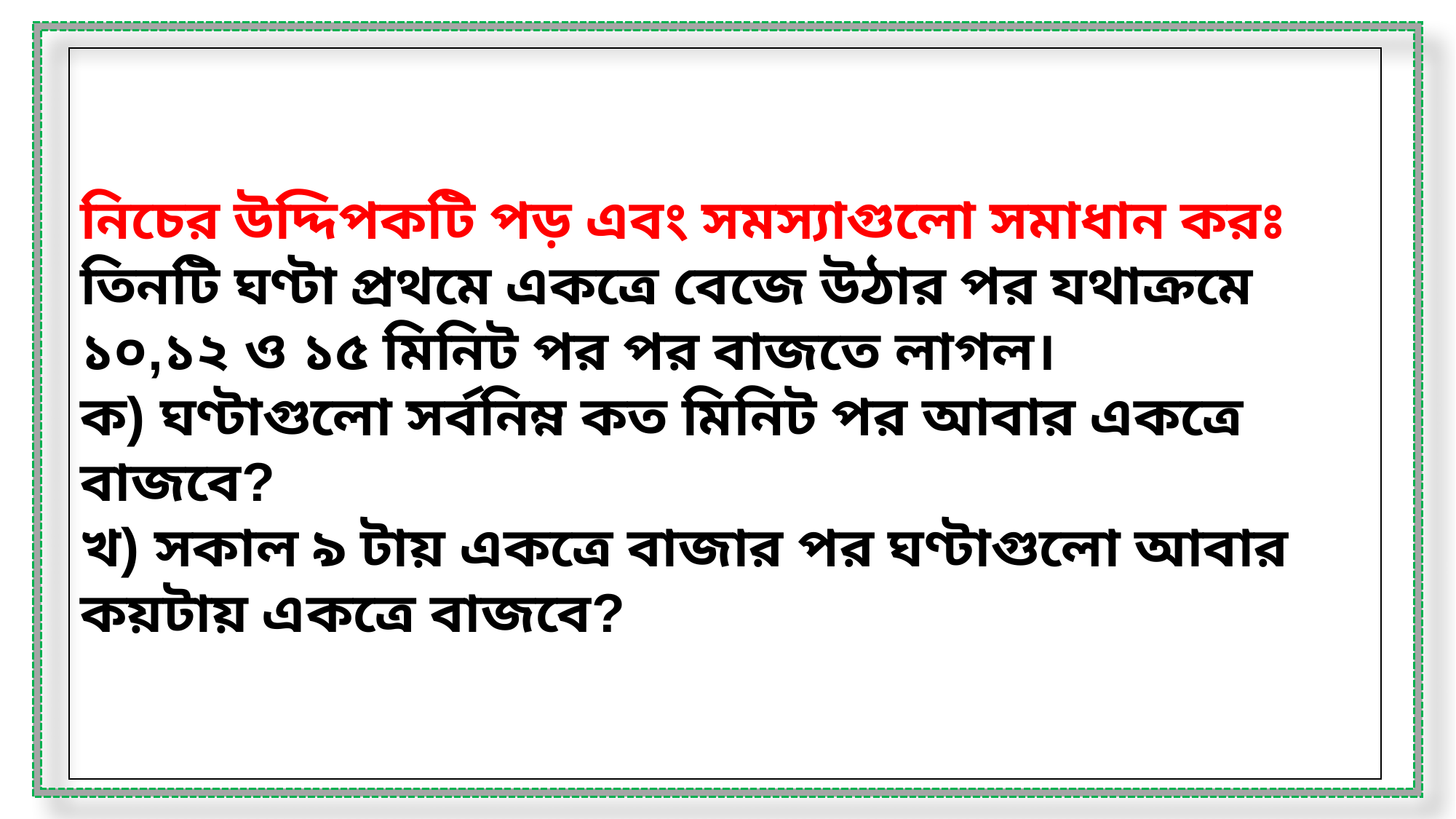

নিচের উদ্দিপকটি পড় এবং সমস্যাগুলো সমাধান করঃ
তিনটি ঘণ্টা প্রথমে একত্রে বেজে উঠার পর যথাক্রমে ১০,১২ ও ১৫ মিনিট পর পর বাজতে লাগল।
ক) ঘণ্টাগুলো সর্বনিম্ন কত মিনিট পর আবার একত্রে বাজবে?
খ) সকাল ৯ টায় একত্রে বাজার পর ঘণ্টাগুলো আবার কয়টায় একত্রে বাজবে?